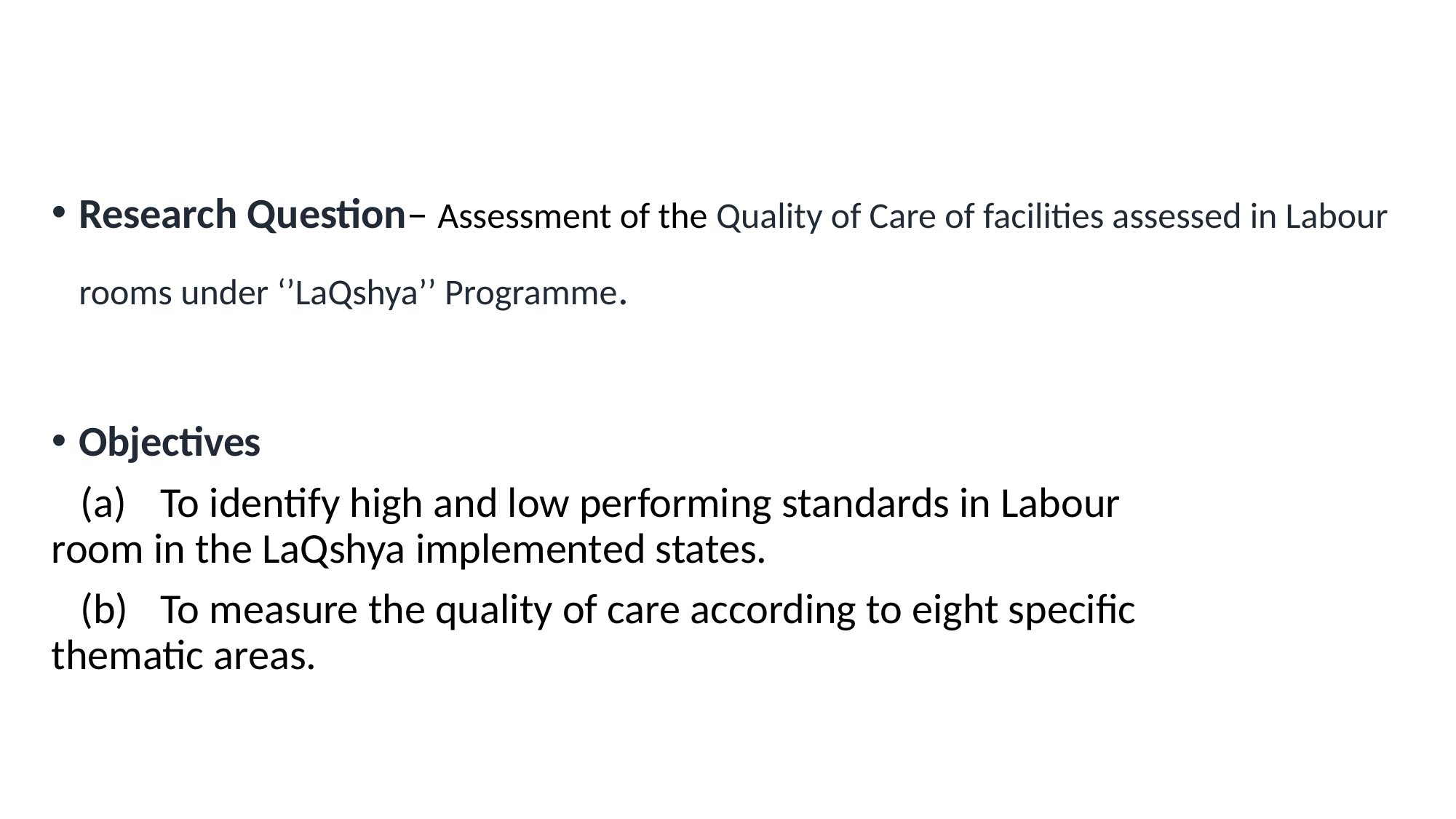

Research Question– Assessment of the Quality of Care of facilities assessed in Labour rooms under ‘’LaQshya’’ Programme.

Objectives
   (a)	To identify high and low performing standards in Labour                     	room in the LaQshya implemented states.
   (b)	To measure the quality of care according to eight specific 		thematic areas.